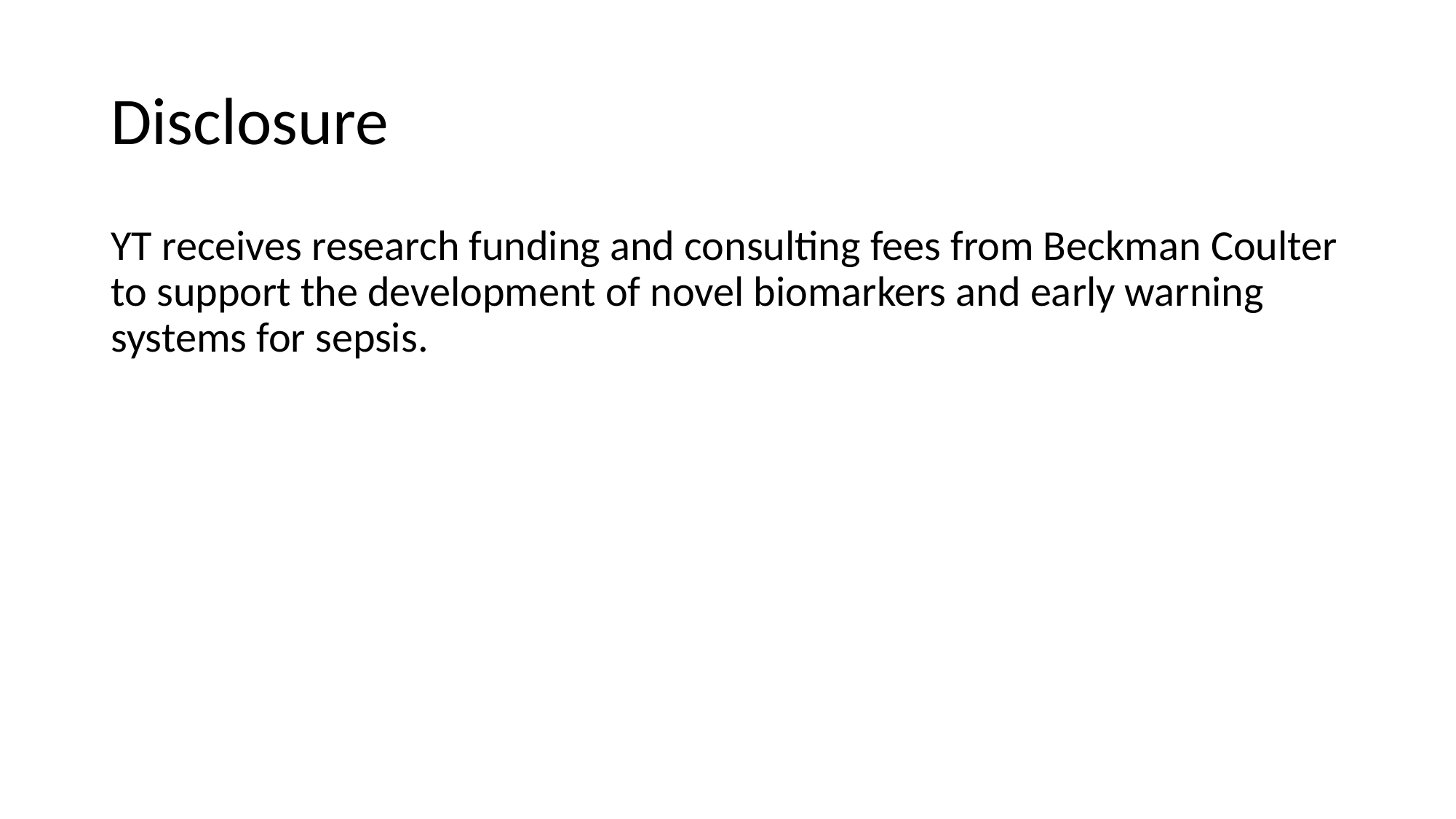

# Disclosure
YT receives research funding and consulting fees from Beckman Coulter to support the development of novel biomarkers and early warning systems for sepsis.